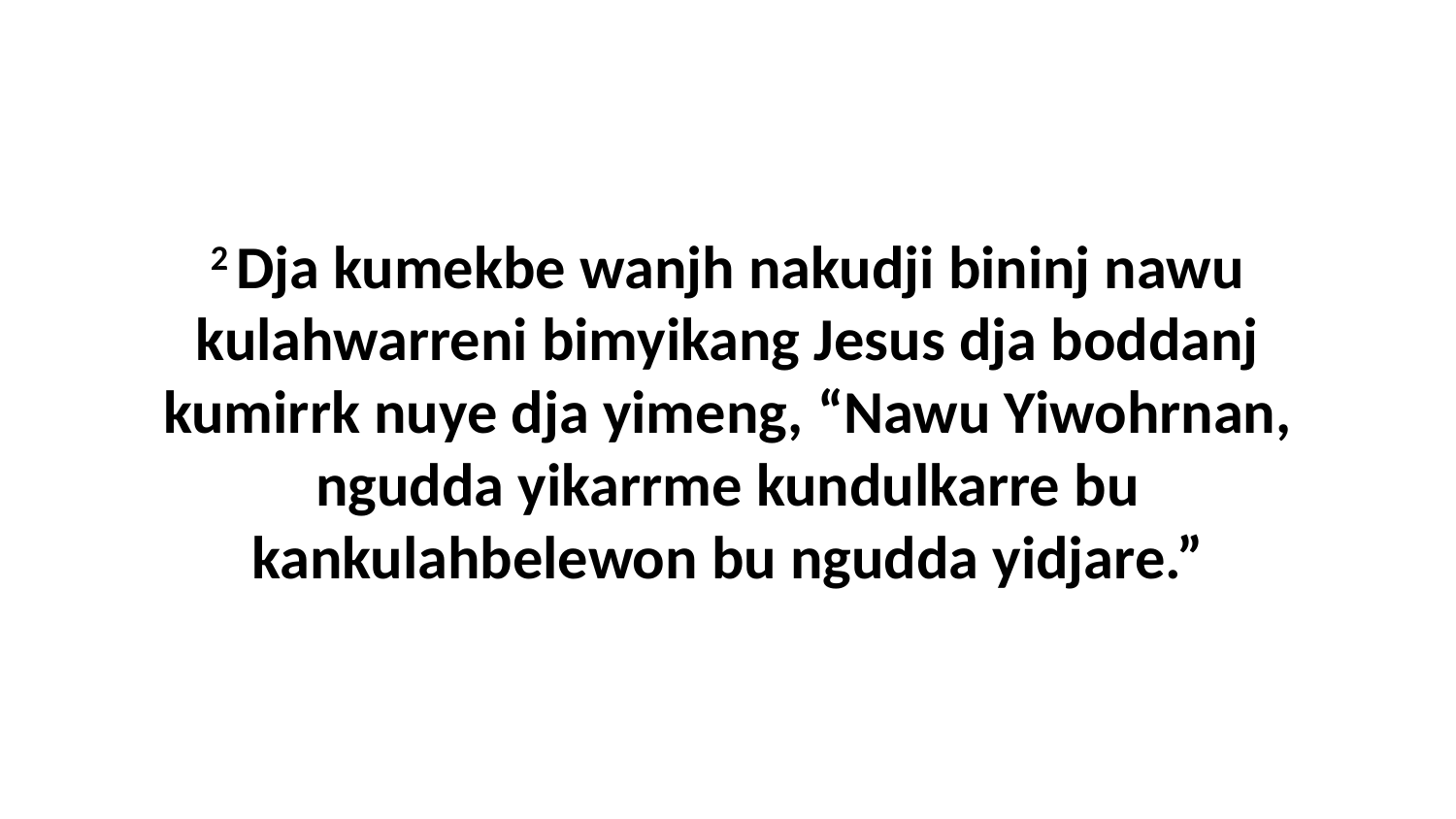

2 Dja kumekbe wanjh nakudji bininj nawu kulahwarreni bimyikang Jesus dja boddanj kumirrk nuye dja yimeng, “Nawu Yiwohrnan, ngudda yikarrme kundulkarre bu kankulahbelewon bu ngudda yidjare.”